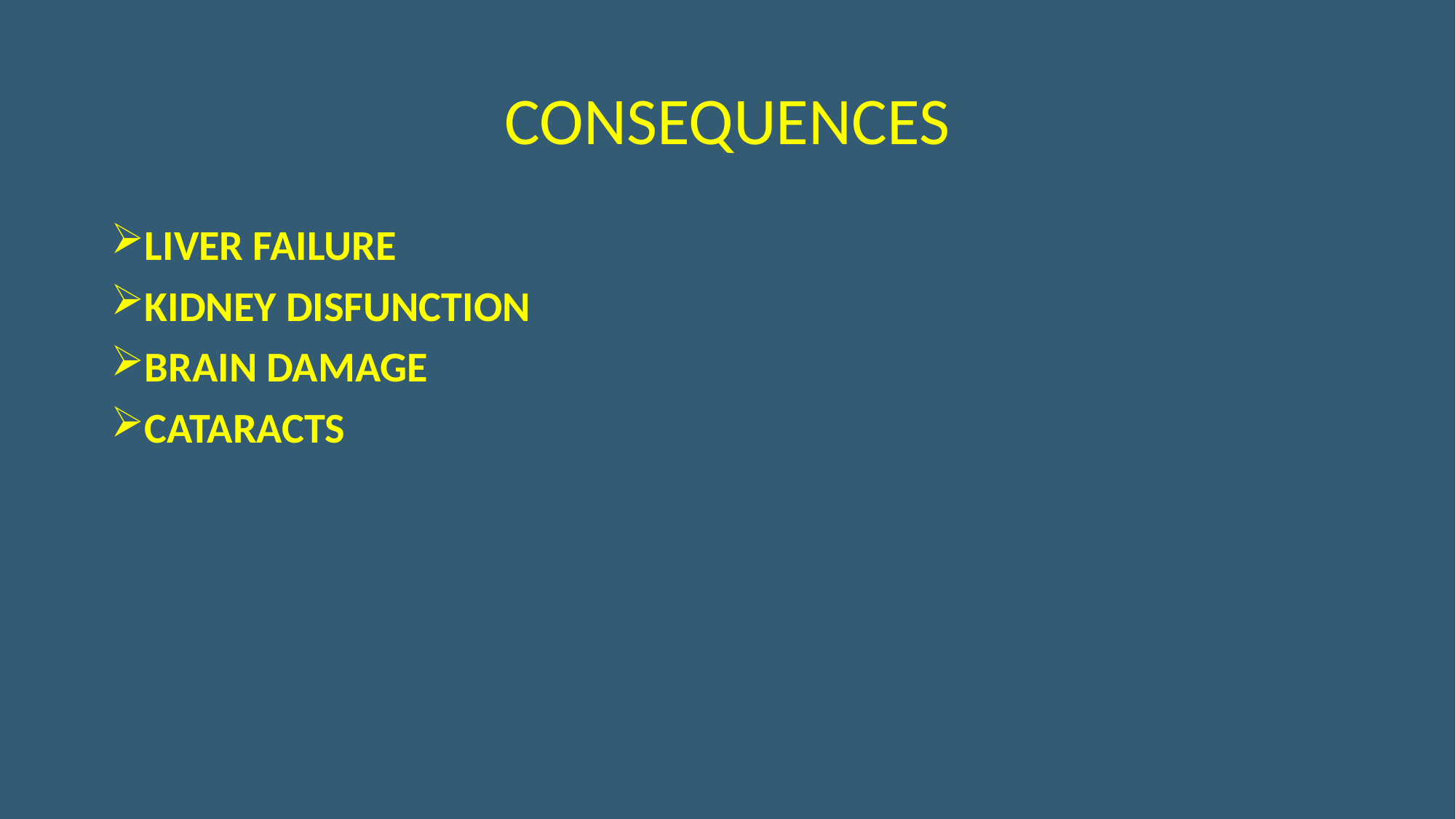

# CONSEQUENCES
LIVER FAILURE
KIDNEY DISFUNCTION
BRAIN DAMAGE
CATARACTS